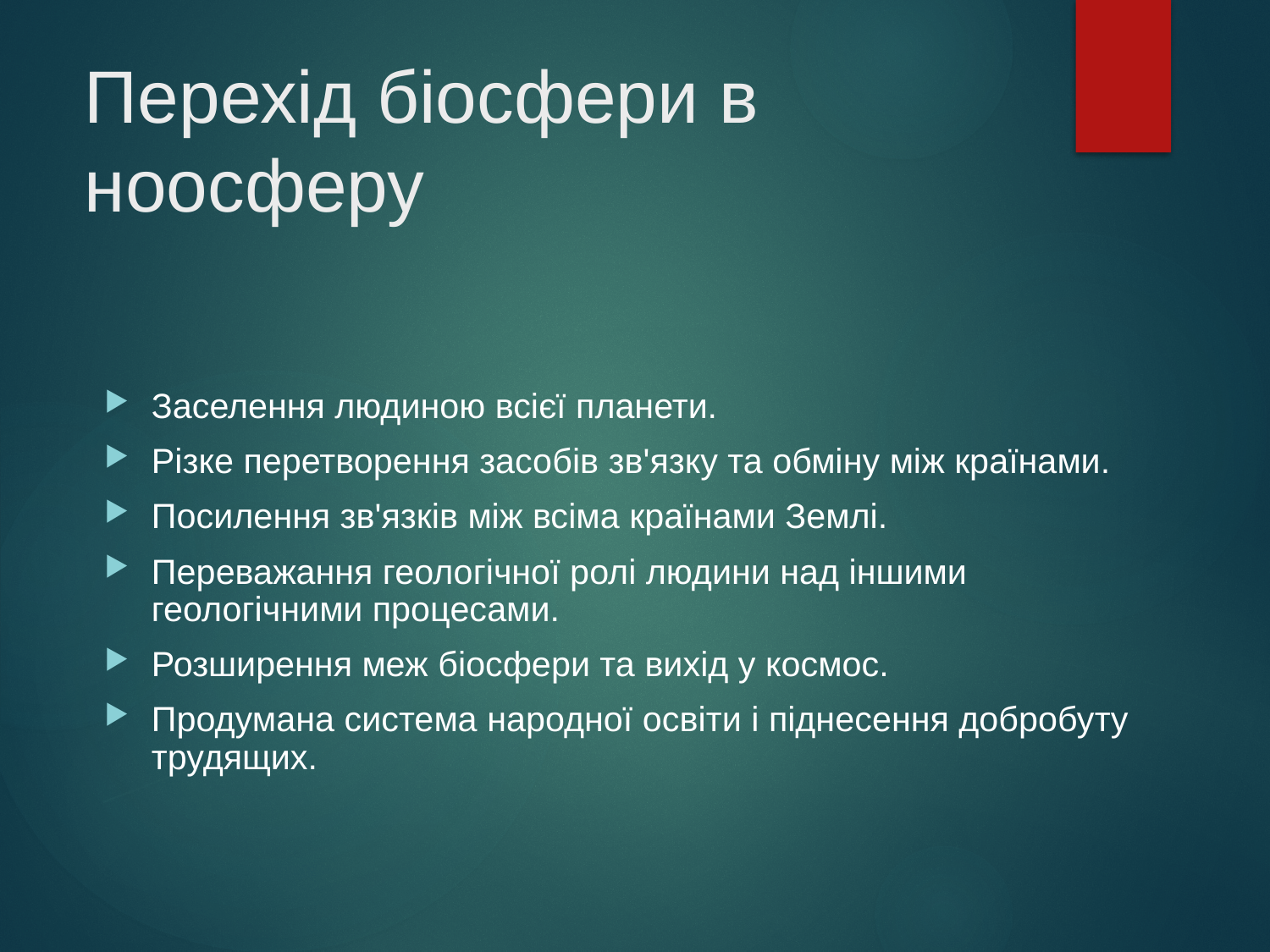

# Перехід біосфери в ноосферу
Заселення людиною всієї планети.
Різке перетворення засобів зв'язку та обміну між країнами.
Посилення зв'язків між всіма країнами Землі.
Переважання геологічної ролі людини над іншими геологічними процесами.
Розширення меж біосфери та вихід у космос.
Продумана система народної освіти і піднесення добробуту трудящих.